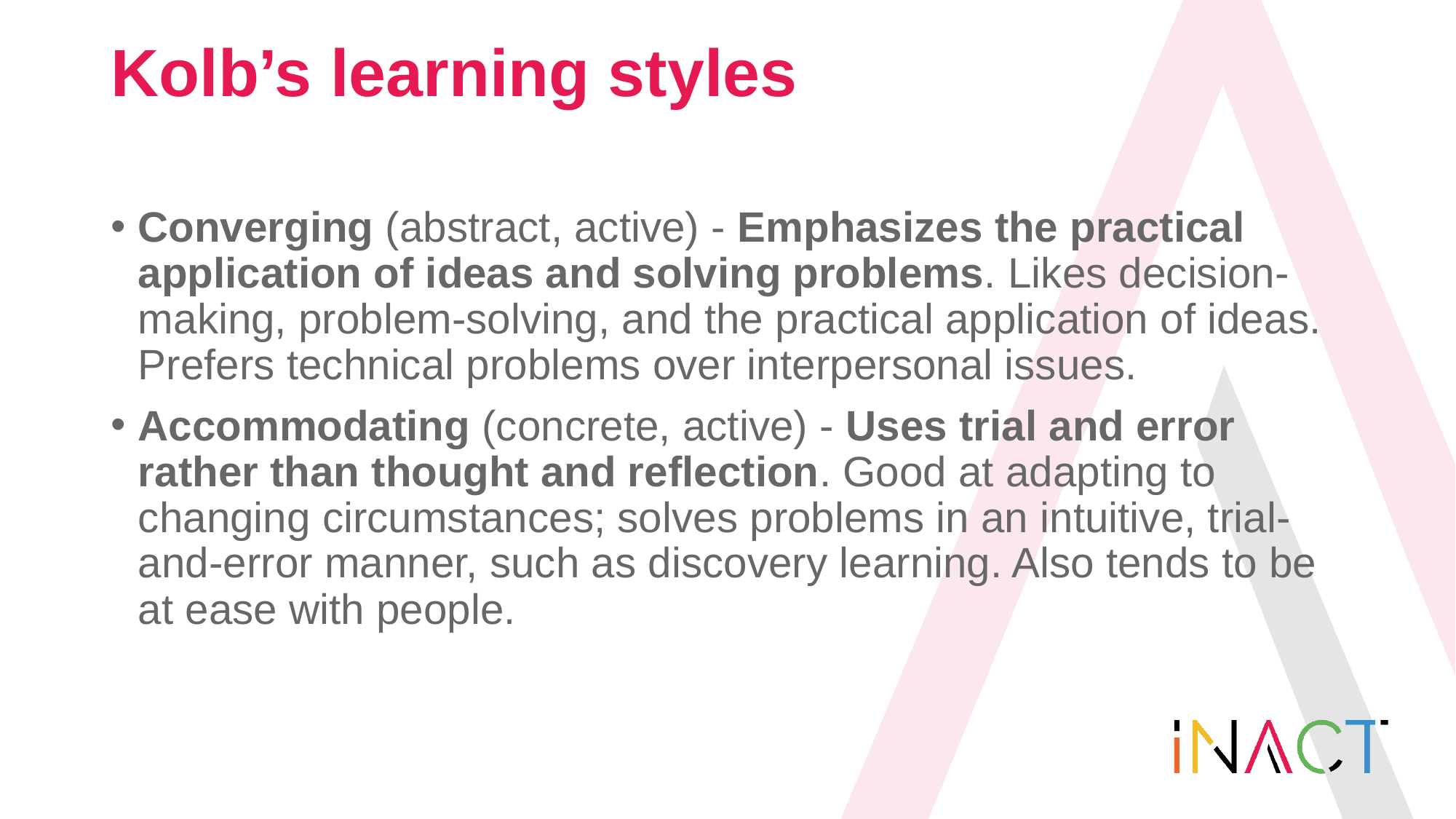

# Kolb’s learning styles
Converging (abstract, active) - Emphasizes the practical application of ideas and solving problems. Likes decision-making, problem-solving, and the practical application of ideas. Prefers technical problems over interpersonal issues.
Accommodating (concrete, active) - Uses trial and error rather than thought and reflection. Good at adapting to changing circumstances; solves problems in an intuitive, trial-and-error manner, such as discovery learning. Also tends to be at ease with people.